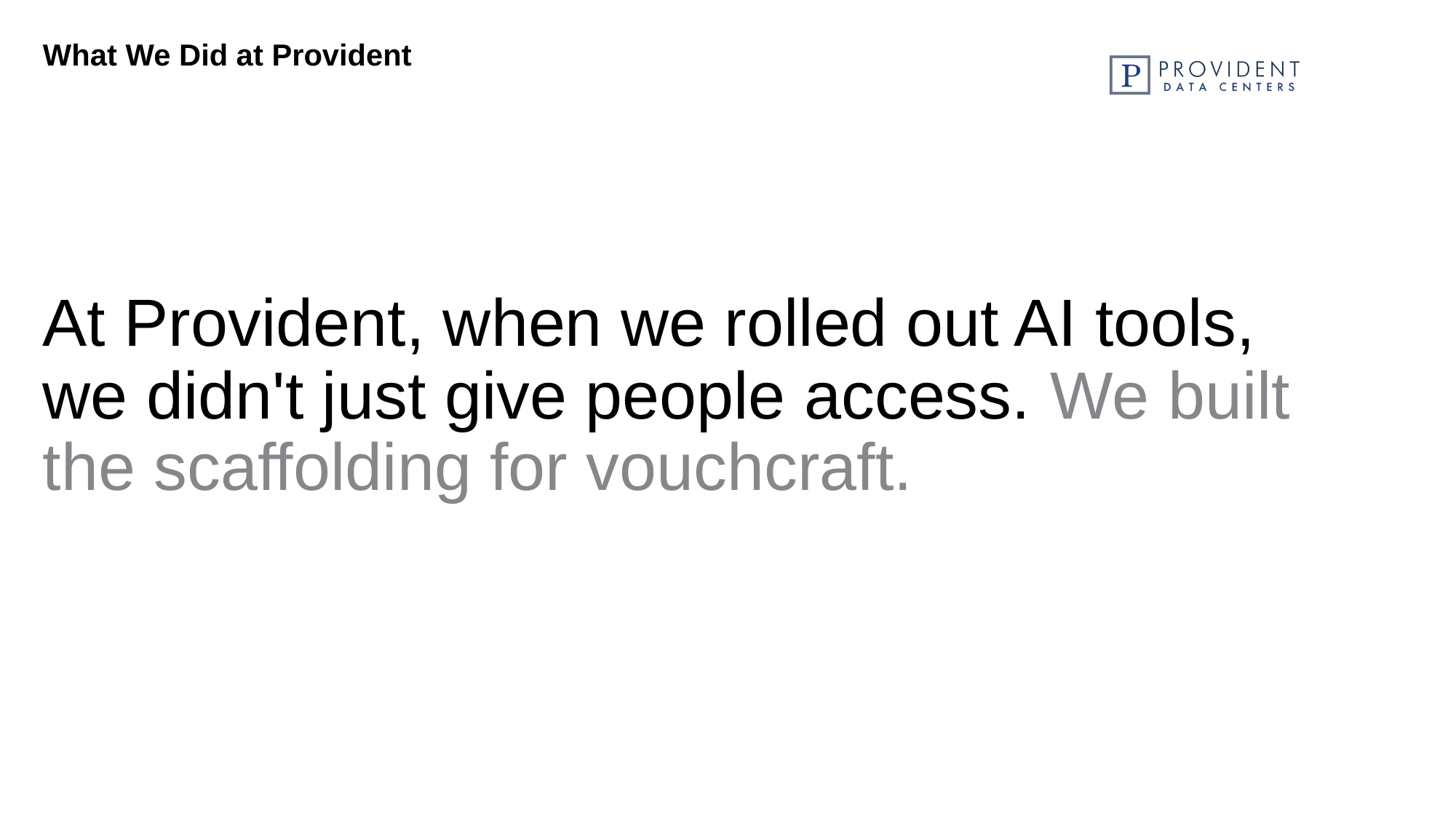

# What We Did at Provident
At Provident, when we rolled out AI tools, we didn't just give people access. We built the scaffolding for vouchcraft.